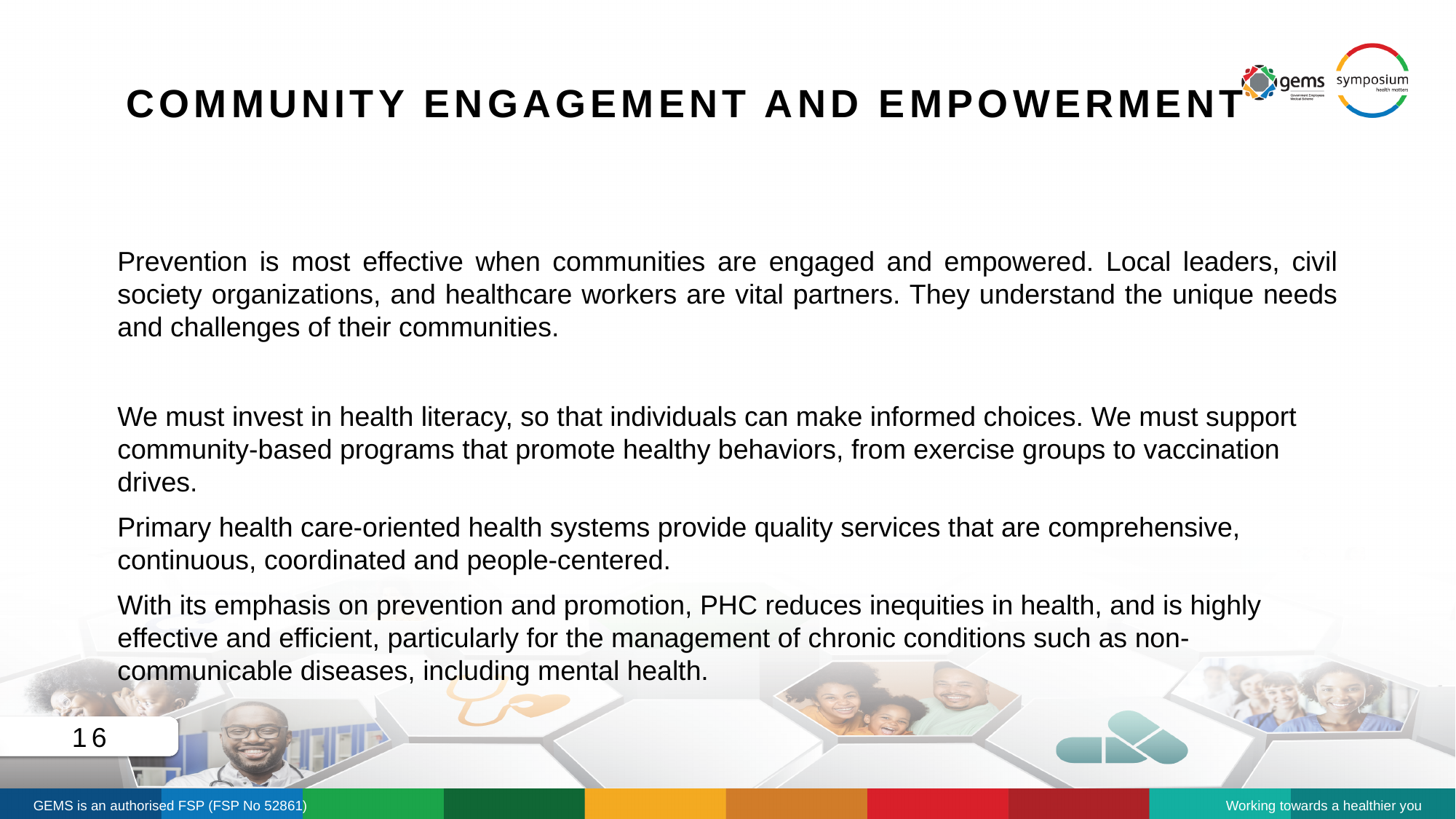

# Community Engagement and Empowerment
Prevention is most effective when communities are engaged and empowered. Local leaders, civil society organizations, and healthcare workers are vital partners. They understand the unique needs and challenges of their communities.

We must invest in health literacy, so that individuals can make informed choices. We must support community-based programs that promote healthy behaviors, from exercise groups to vaccination drives.
Primary health care-oriented health systems provide quality services that are comprehensive, continuous, coordinated and people-centered.
With its emphasis on prevention and promotion, PHC reduces inequities in health, and is highly effective and efficient, particularly for the management of chronic conditions such as non-communicable diseases, including mental health.